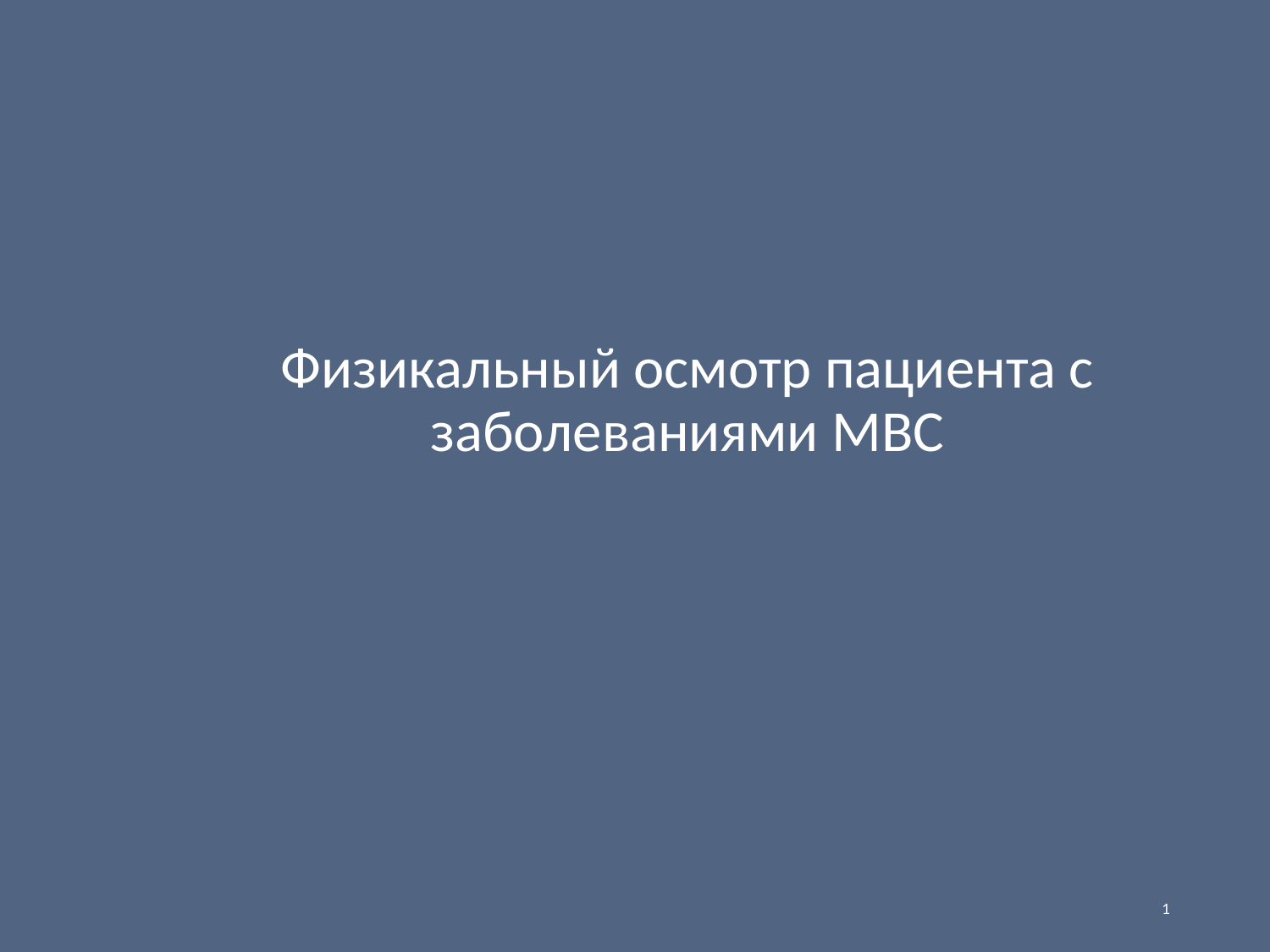

# Физикальный осмотр пациента с заболеваниями МВС

1